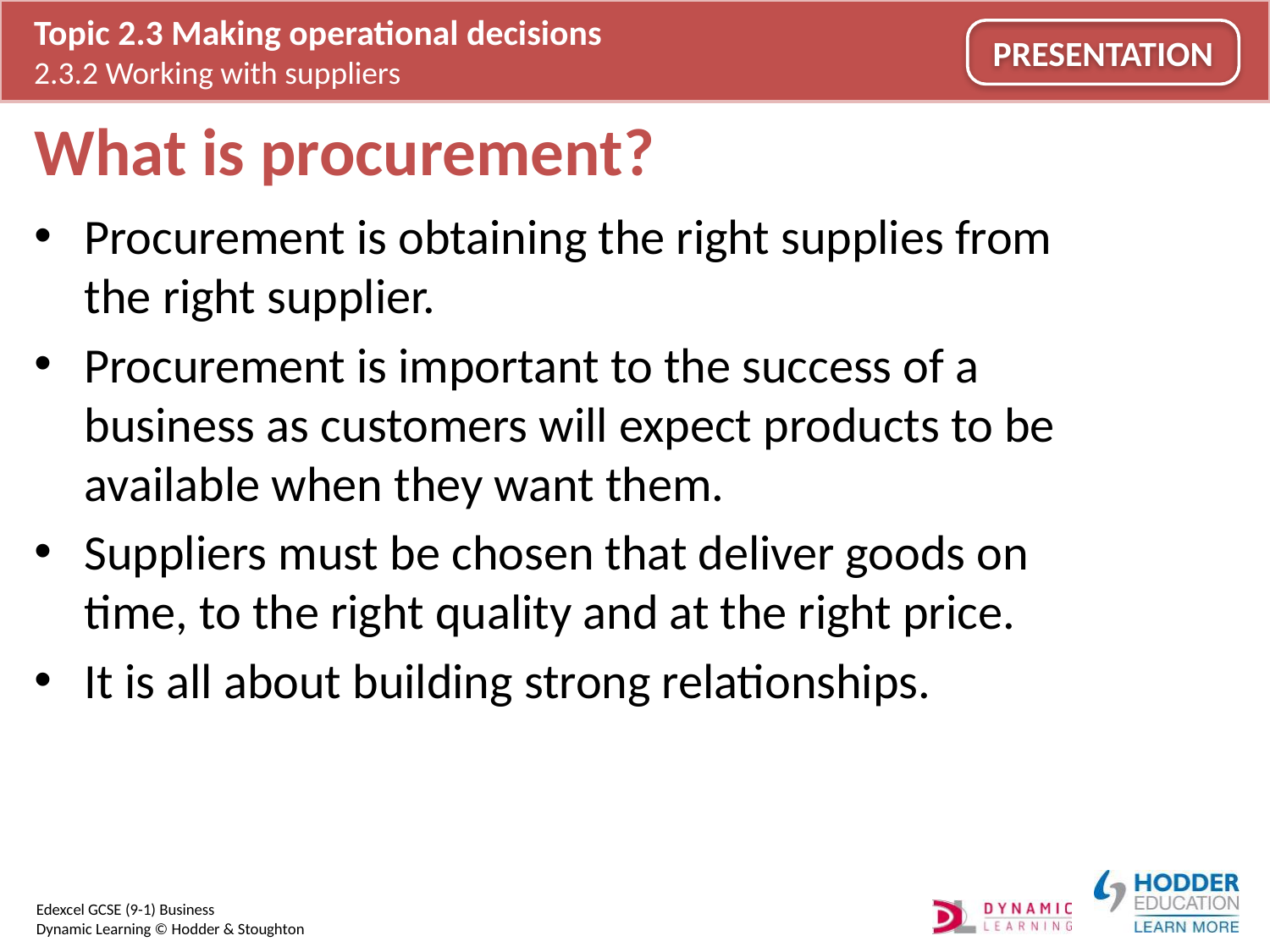

# What is procurement?
Procurement is obtaining the right supplies from the right supplier.
Procurement is important to the success of a business as customers will expect products to be available when they want them.
Suppliers must be chosen that deliver goods on time, to the right quality and at the right price.
It is all about building strong relationships.